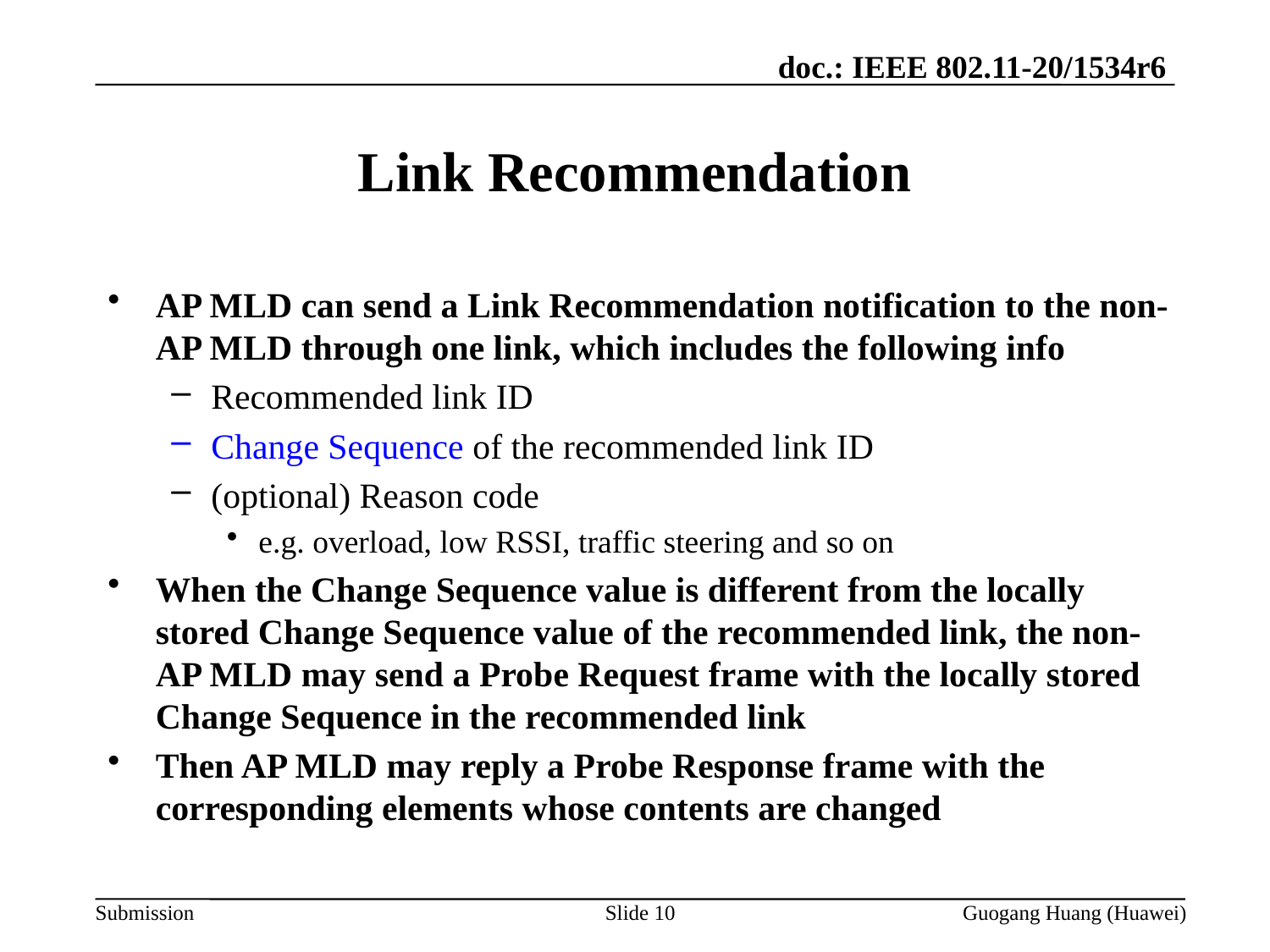

# Link Recommendation
AP MLD can send a Link Recommendation notification to the non-AP MLD through one link, which includes the following info
Recommended link ID
Change Sequence of the recommended link ID
(optional) Reason code
e.g. overload, low RSSI, traffic steering and so on
When the Change Sequence value is different from the locally stored Change Sequence value of the recommended link, the non-AP MLD may send a Probe Request frame with the locally stored Change Sequence in the recommended link
Then AP MLD may reply a Probe Response frame with the corresponding elements whose contents are changed

Slide 10
Guogang Huang (Huawei)